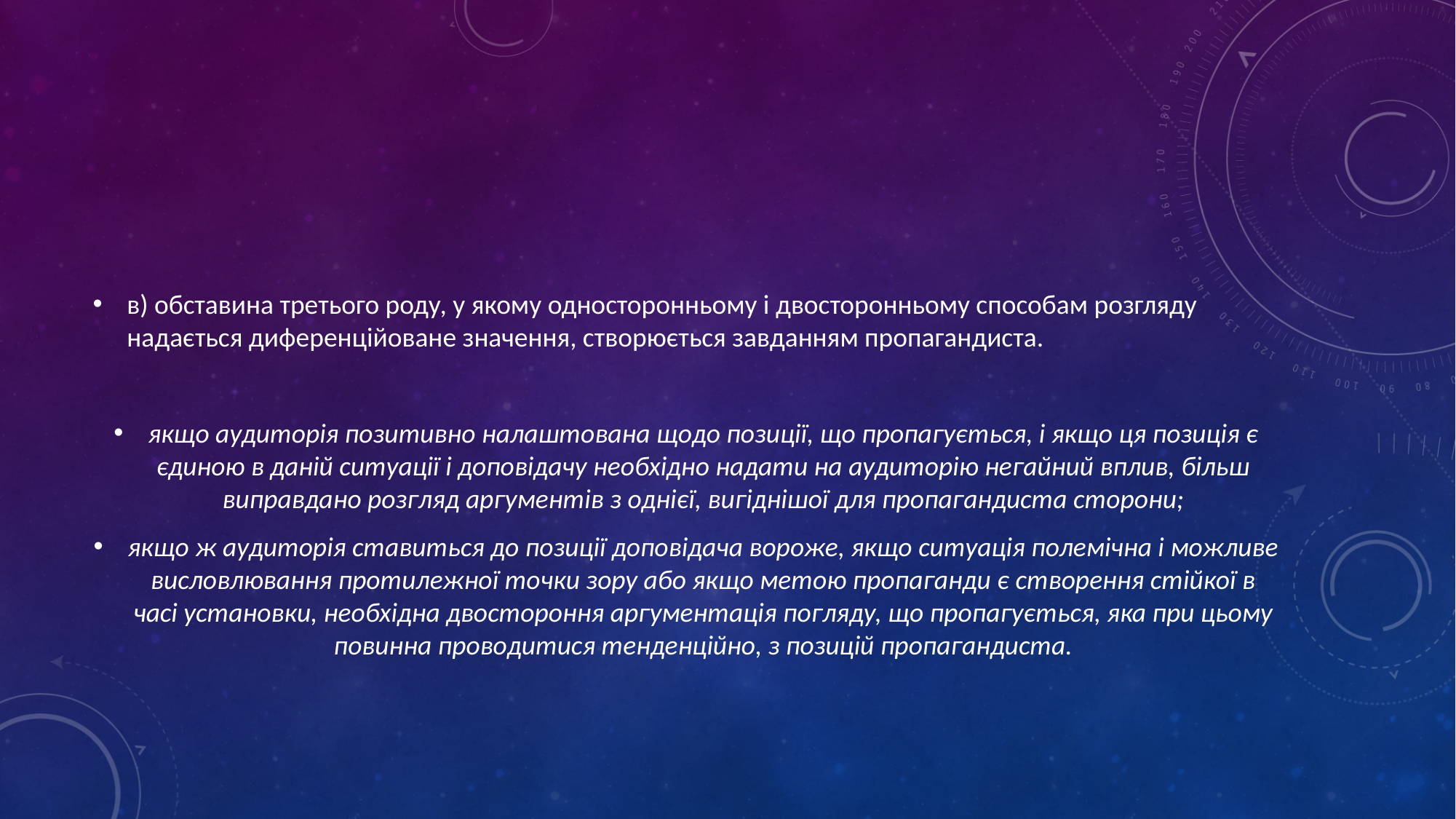

#
в) обставина третього роду, у якому односторонньому і двосторонньому способам розгляду надається диференційоване значення, створюється завданням пропагандиста.

якщо аудиторія позитивно налаштована щодо позиції, що пропагується, і якщо ця позиція є єдиною в даній ситуації і доповідачу необхідно надати на аудиторію негайний вплив, більш виправдано розгляд аргументів з однієї, вигіднішої для пропагандиста сторони;
якщо ж аудиторія ставиться до позиції доповідача вороже, якщо ситуація полемічна і можливе висловлювання протилежної точки зору або якщо метою пропаганди є створення стійкої в часі установки, необхідна двостороння аргументація погляду, що пропагується, яка при цьому повинна проводитися тенденційно, з позицій пропагандиста.